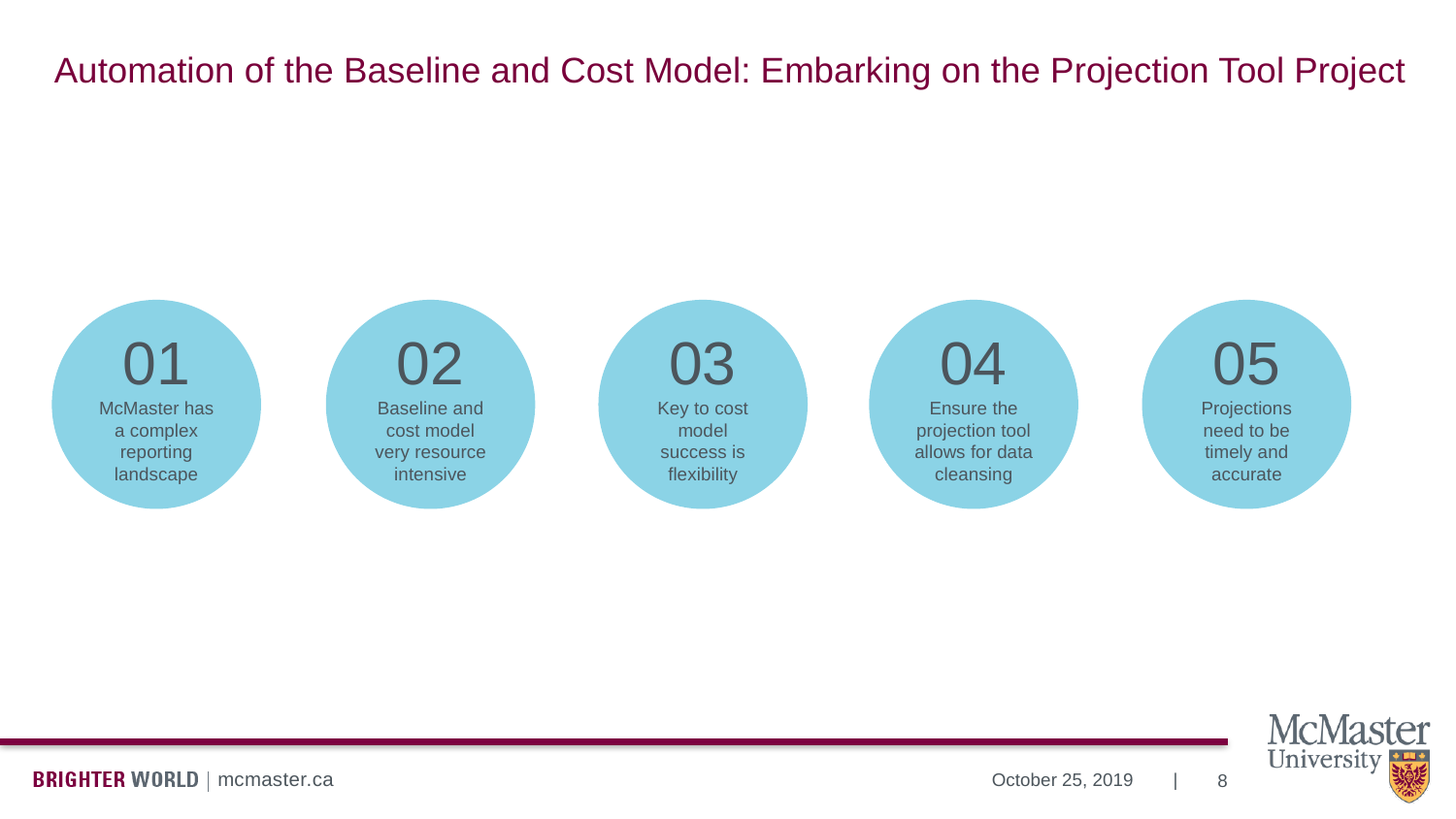

# Automation of the Baseline and Cost Model: Embarking on the Projection Tool Project
01
McMaster has a complex reporting landscape
02
Baseline and cost model very resource intensive
03
Key to cost model success is flexibility
04
Ensure the projection tool allows for data cleansing
05
Projections need to be timely and accurate
8
October 25, 2019